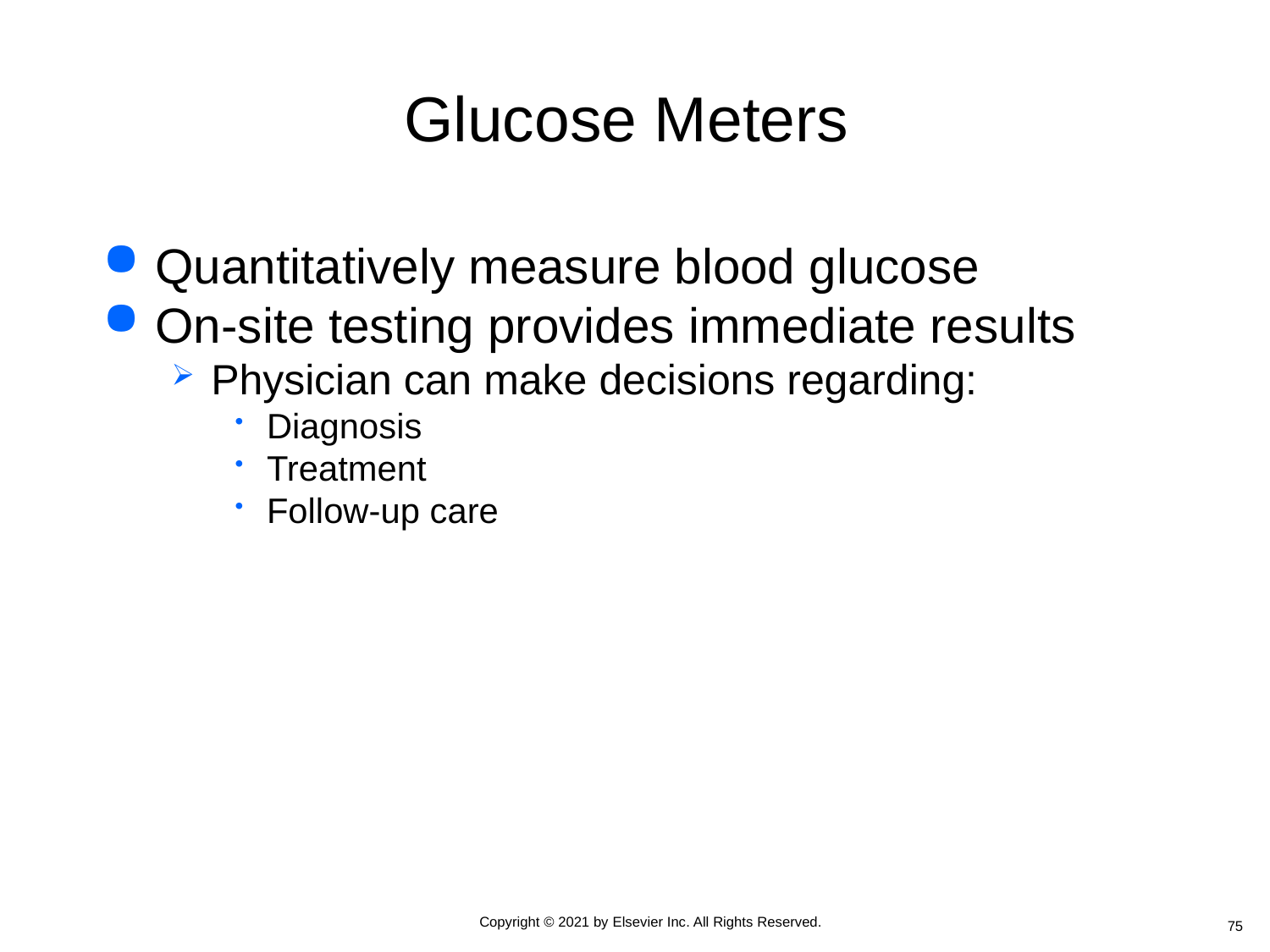

# Glucose Meters
Quantitatively measure blood glucose
On-site testing provides immediate results
Physician can make decisions regarding:
Diagnosis
Treatment
Follow-up care
75